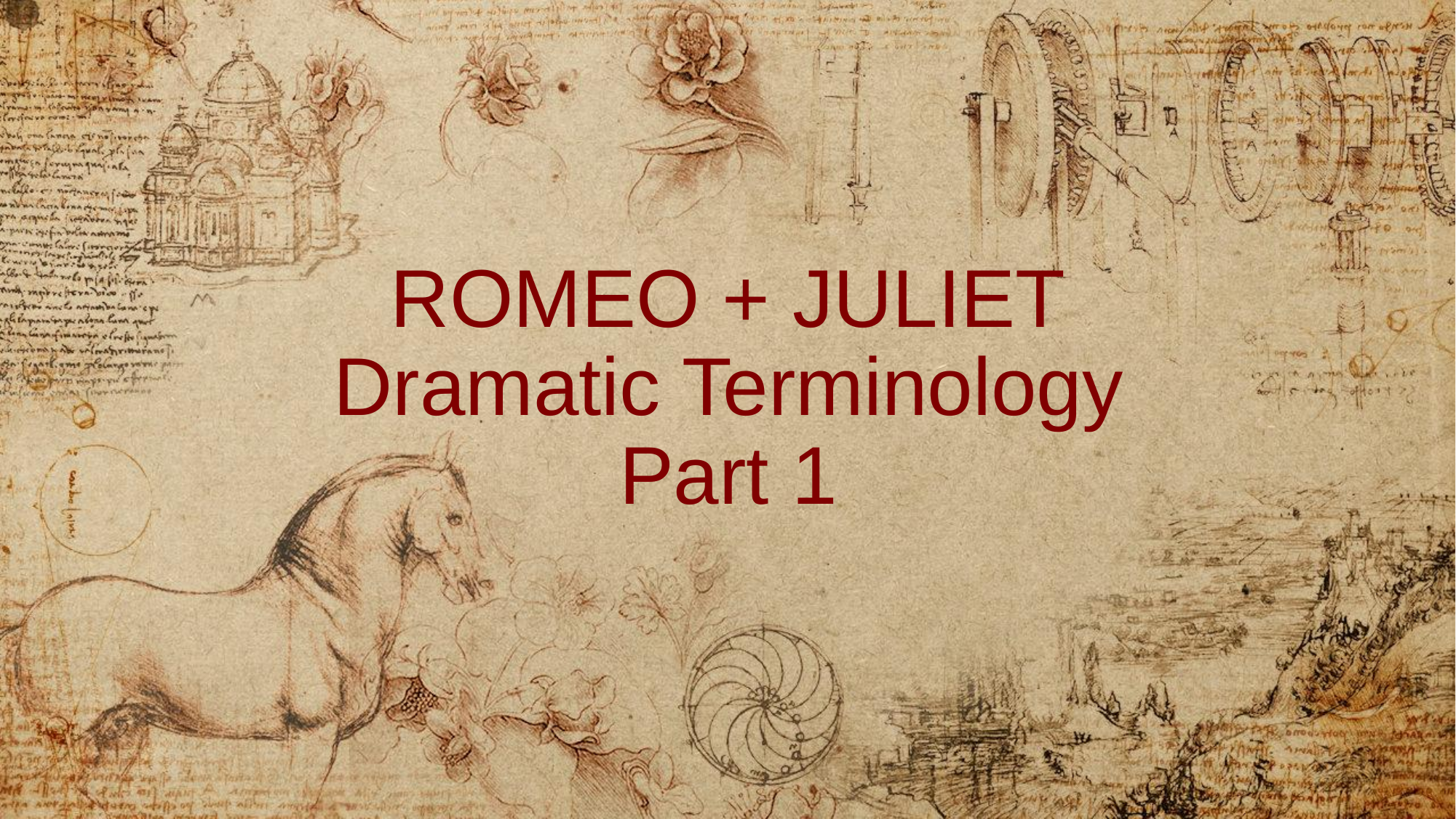

# ROMEO + JULIET Dramatic Terminology Part 1